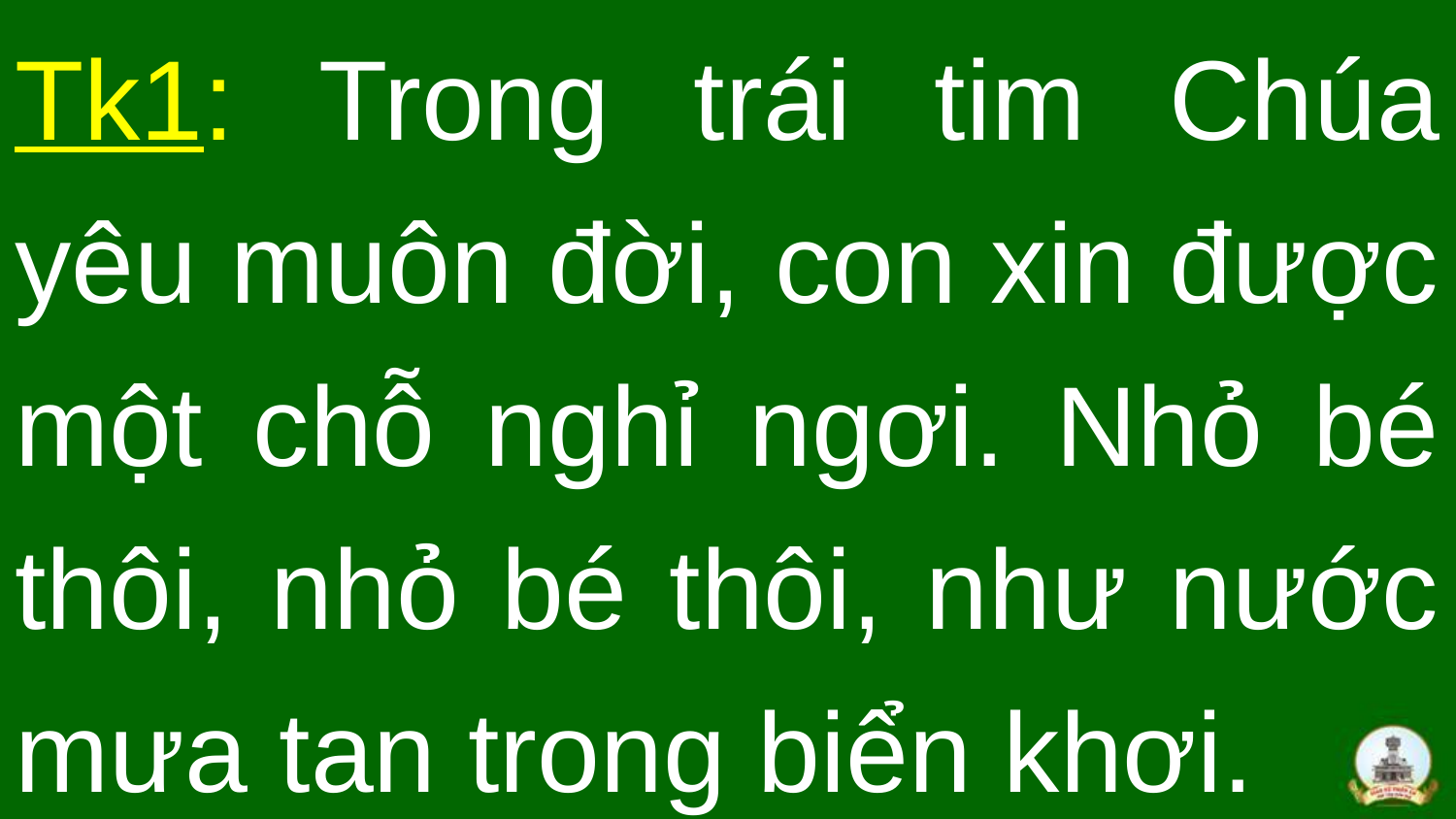

Tk1: Trong trái tim Chúa yêu muôn đời, con xin được một chỗ nghỉ ngơi. Nhỏ bé thôi, nhỏ bé thôi, như nước mưa tan trong biển khơi.